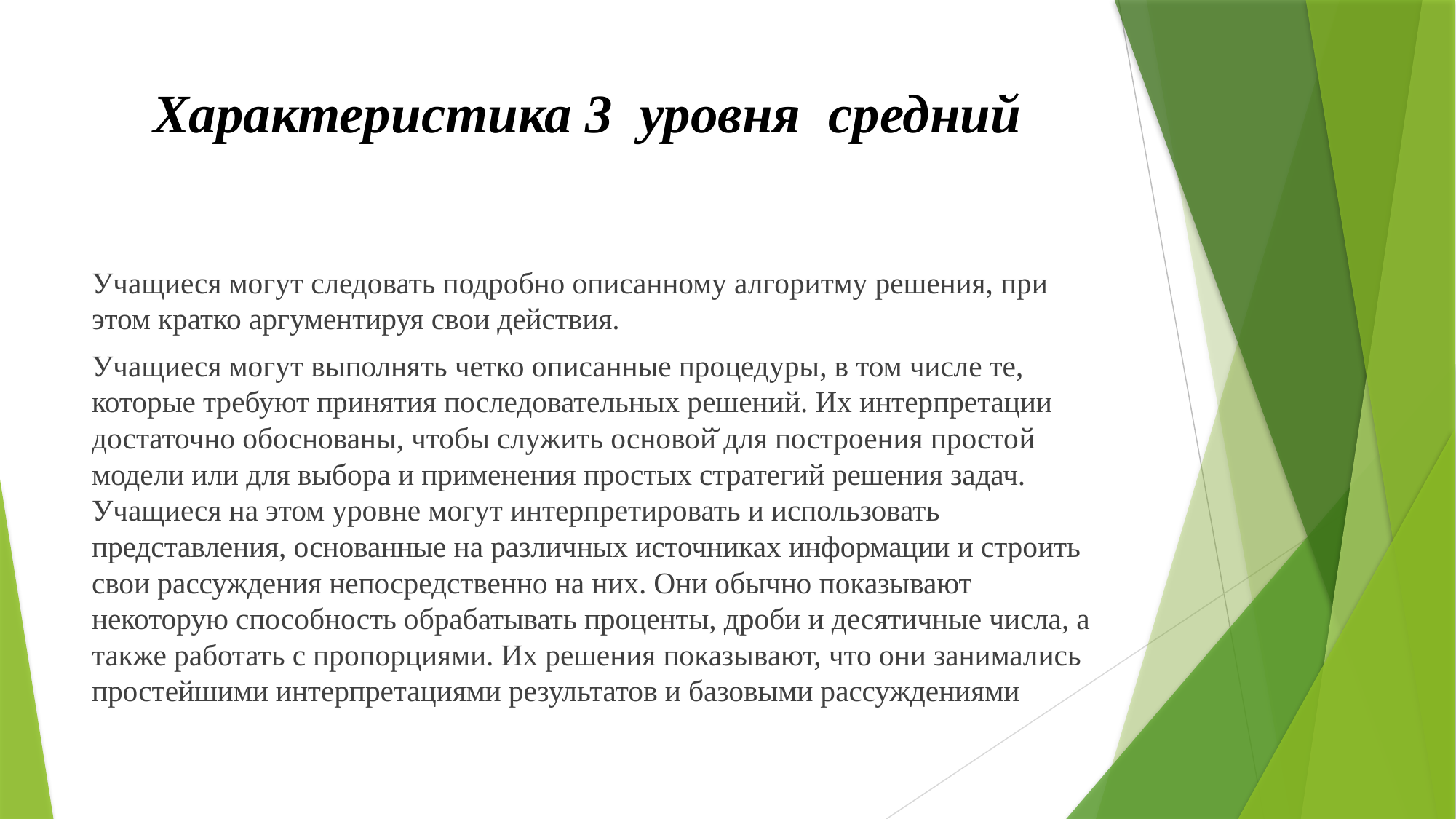

# Характеристика 3  уровня  средний
Учащиеся могут следовать подробно описанному алгоритму решения, при этом кратко аргументируя свои действия.
Учащиеся могут выполнять четко описанные процедуры, в том числе те, которые требуют принятия последовательных решений. Их интерпретации достаточно обоснованы, чтобы служить основой̆ для построения простой модели или для выбора и применения простых стратегий решения задач. Учащиеся на этом уровне могут интерпретировать и использовать представления, основанные на различных источниках информации и строить свои рассуждения непосредственно на них. Они обычно показывают некоторую способность обрабатывать проценты, дроби и десятичные числа, а также работать с пропорциями. Их решения показывают, что они занимались простейшими интерпретациями результатов и базовыми рассуждениями